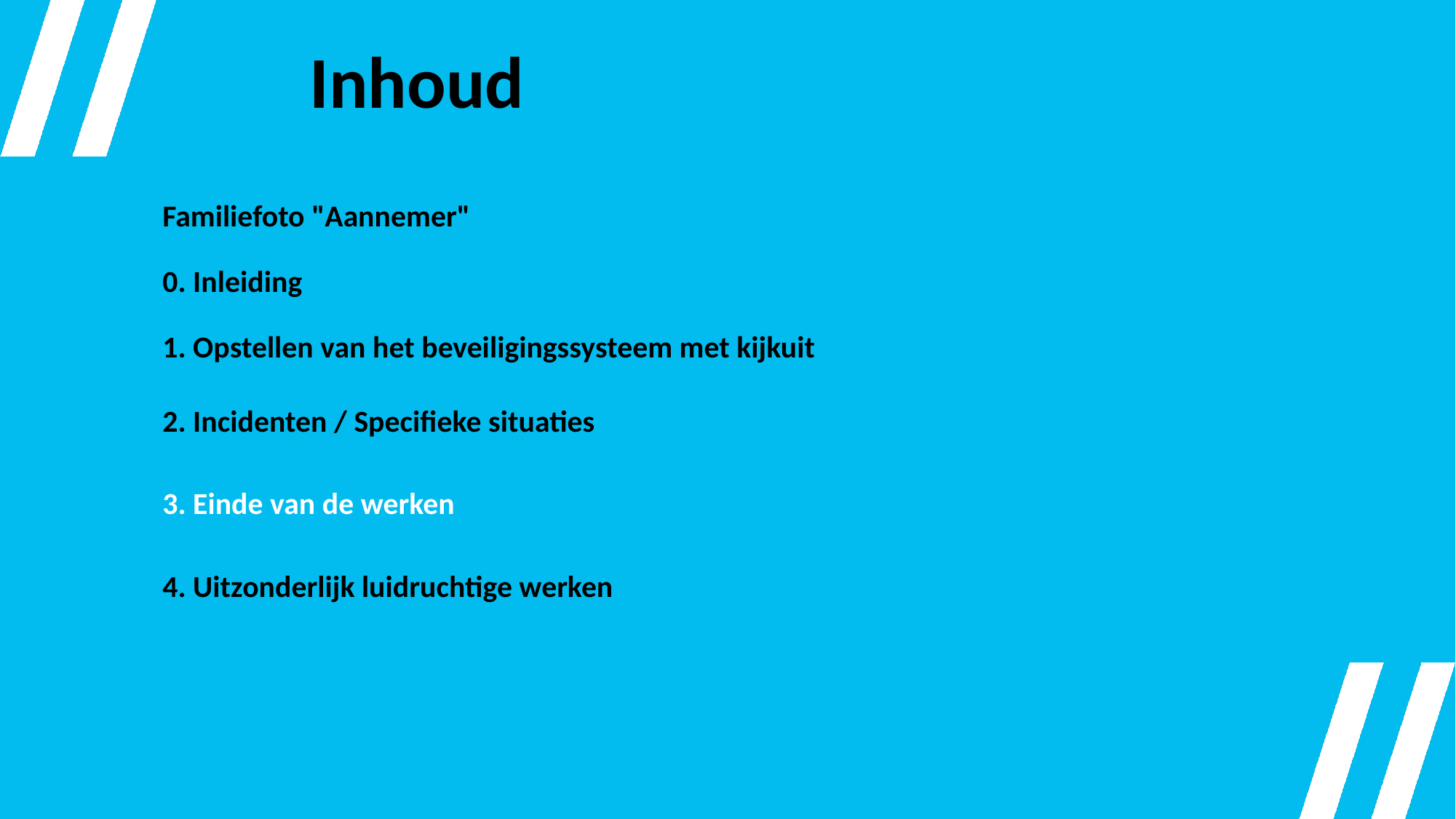

Inhoud
Familiefoto "Aannemer"
0. Inleiding
1. Opstellen van het beveiligingssysteem met kijkuit
2. Incidenten / Specifieke situaties

3. Einde van de werken

4. Uitzonderlijk luidruchtige werken